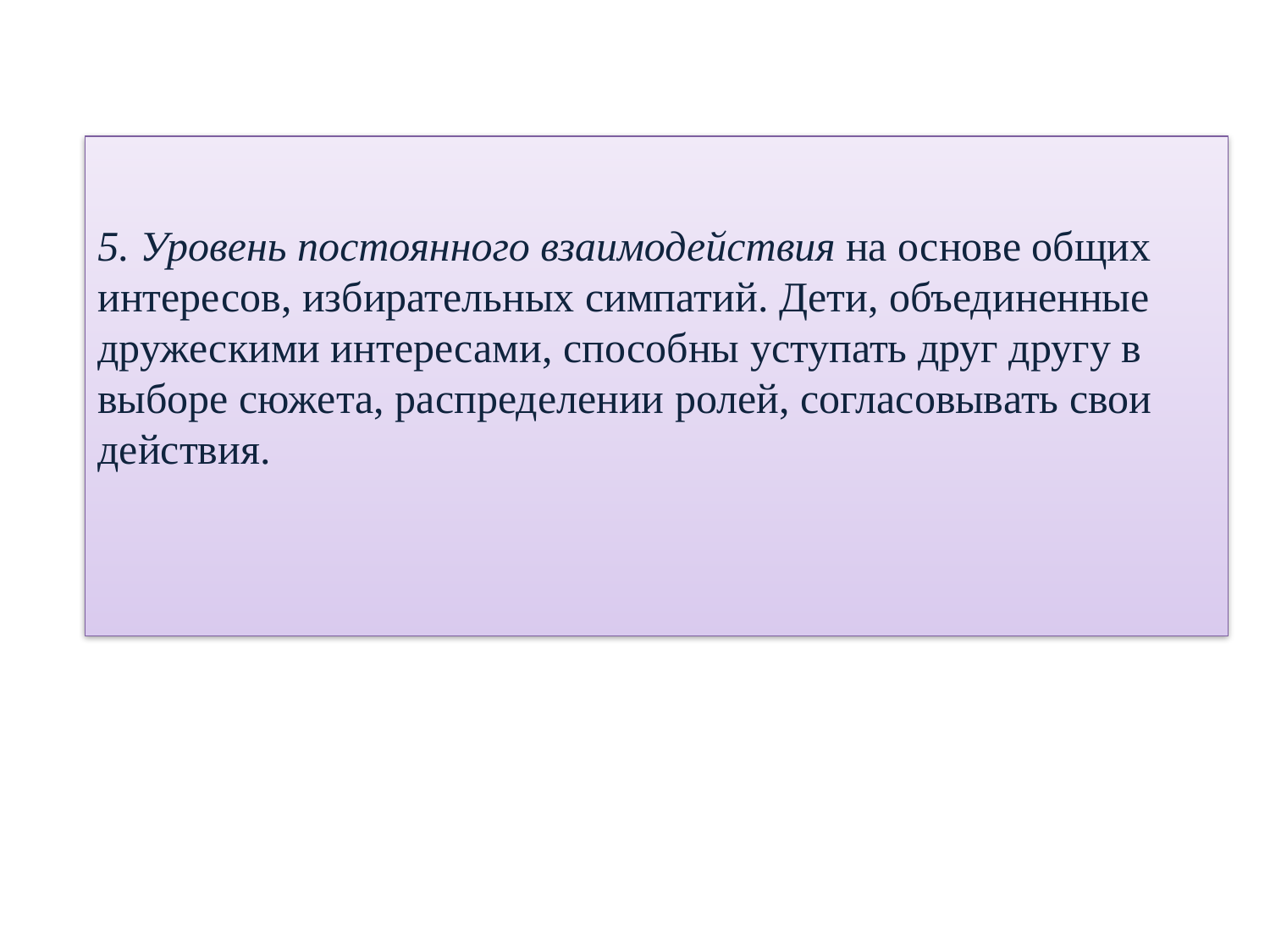

5. Уровень постоянного взаимодействия на основе общих интересов, избирательных симпатий. Дети, объединенные дружескими интересами, способны уступать друг другу в выборе сюжета, распределении ролей, согласовывать свои действия.